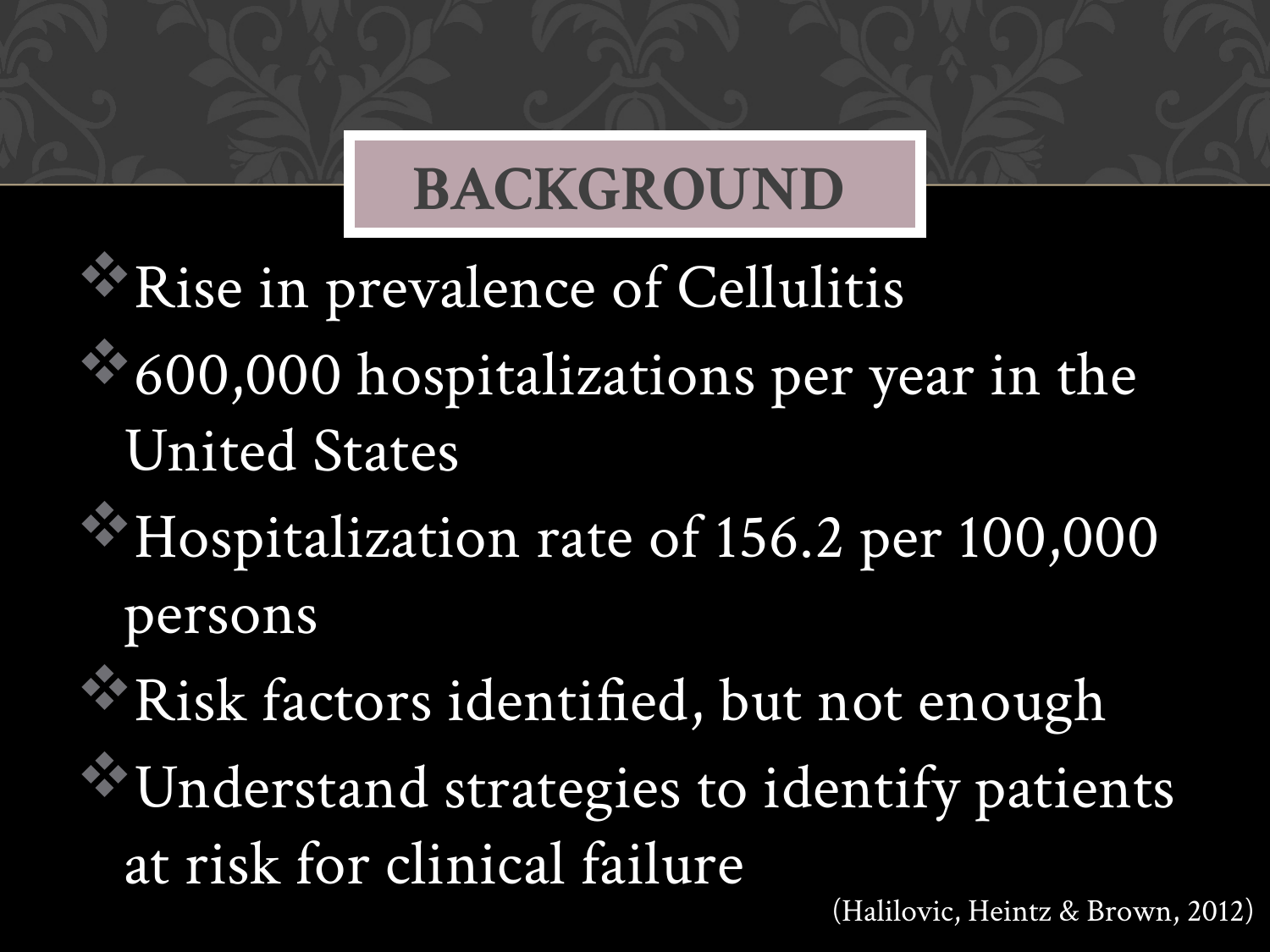

# Background
Rise in prevalence of Cellulitis
600,000 hospitalizations per year in the United States
Hospitalization rate of 156.2 per 100,000 persons
Risk factors identified, but not enough
Understand strategies to identify patients at risk for clinical failure
(Halilovic, Heintz & Brown, 2012)